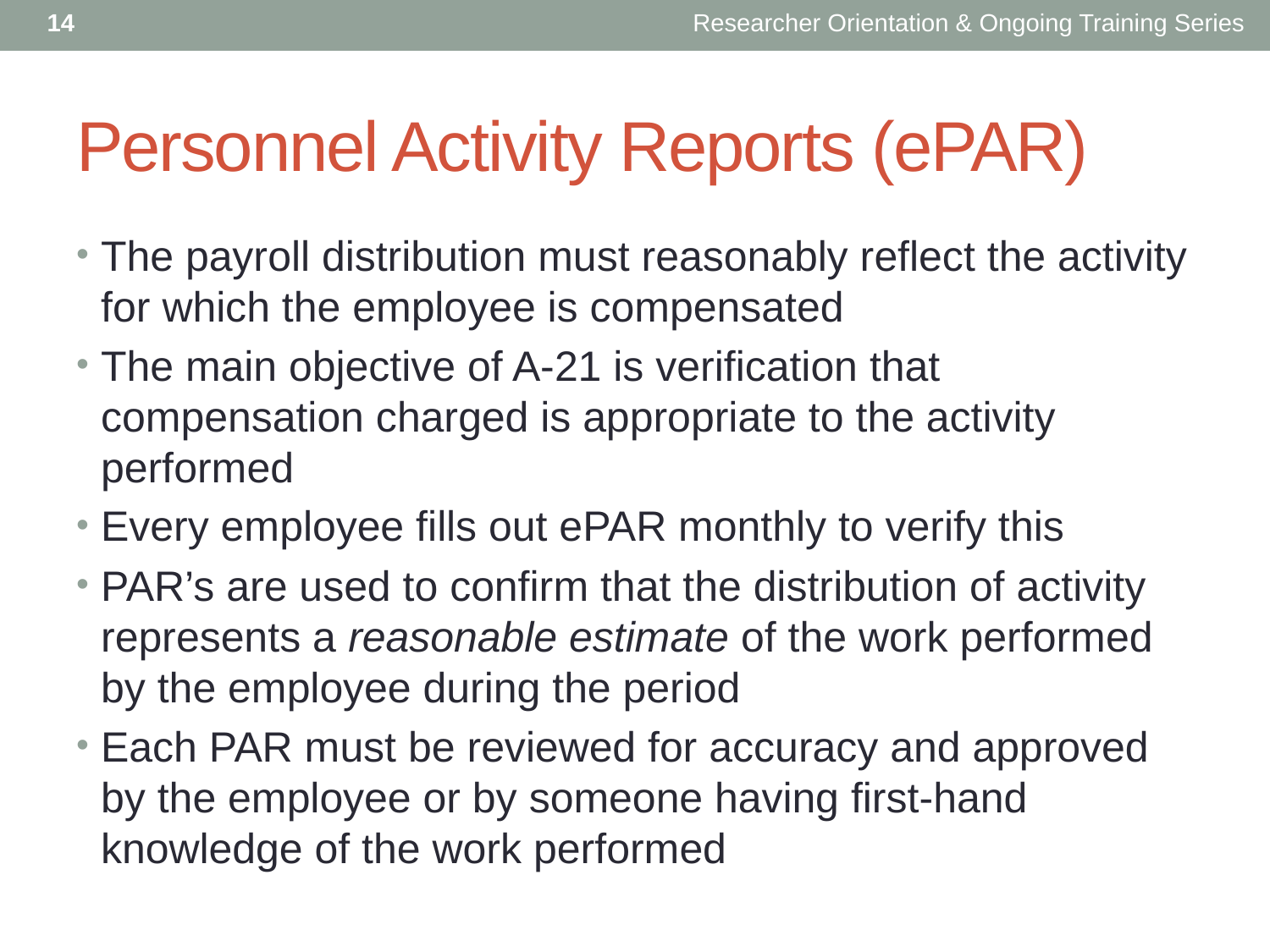

14
Researcher Orientation & Ongoing Training Series
# Personnel Activity Reports (ePAR)
The payroll distribution must reasonably reflect the activity for which the employee is compensated
The main objective of A-21 is verification that compensation charged is appropriate to the activity performed
Every employee fills out ePAR monthly to verify this
PAR’s are used to confirm that the distribution of activity represents a reasonable estimate of the work performed by the employee during the period
Each PAR must be reviewed for accuracy and approved by the employee or by someone having first-hand knowledge of the work performed